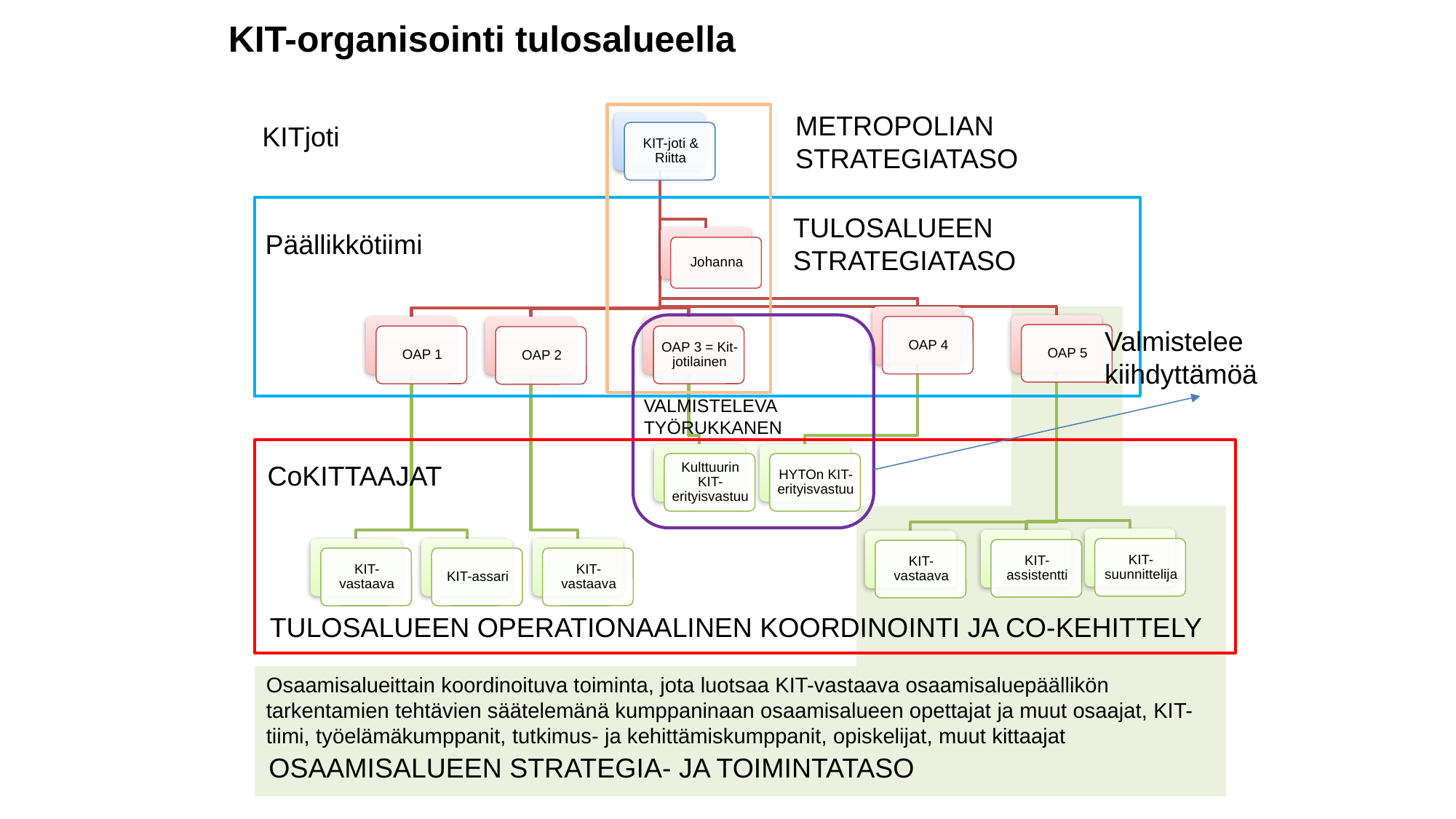

KIT-joti & Riitta
Johanna
OAP 1
KIT-vastaava
KIT-assari
OAP 2
KIT-vastaava
OAP 3 = Kit-jotilainen
Kulttuurin KIT-erityisvastuu
OAP 4
HYTOn KIT-erityisvastuu
OAP 5
KIT-vastaava
KIT-assistentti
KIT-suunnittelija
KIT-organisointi tulosalueella
METROPOLIAN
STRATEGIATASO

KITjoti

TULOSALUEEN
STRATEGIATASO
Päällikkötiimi

Valmistelee kiihdyttämöä
VALMISTELEVA
TYÖRUKKANEN

CoKITTAAJAT

TULOSALUEEN OPERATIONAALINEN KOORDINOINTI JA CO-KEHITTELY

Osaamisalueittain koordinoituva toiminta, jota luotsaa KIT-vastaava osaamisaluepäällikön tarkentamien tehtävien säätelemänä kumppaninaan osaamisalueen opettajat ja muut osaajat, KIT-tiimi, työelämäkumppanit, tutkimus- ja kehittämiskumppanit, opiskelijat, muut kittaajat
OSAAMISALUEEN STRATEGIA- JA TOIMINTATASO